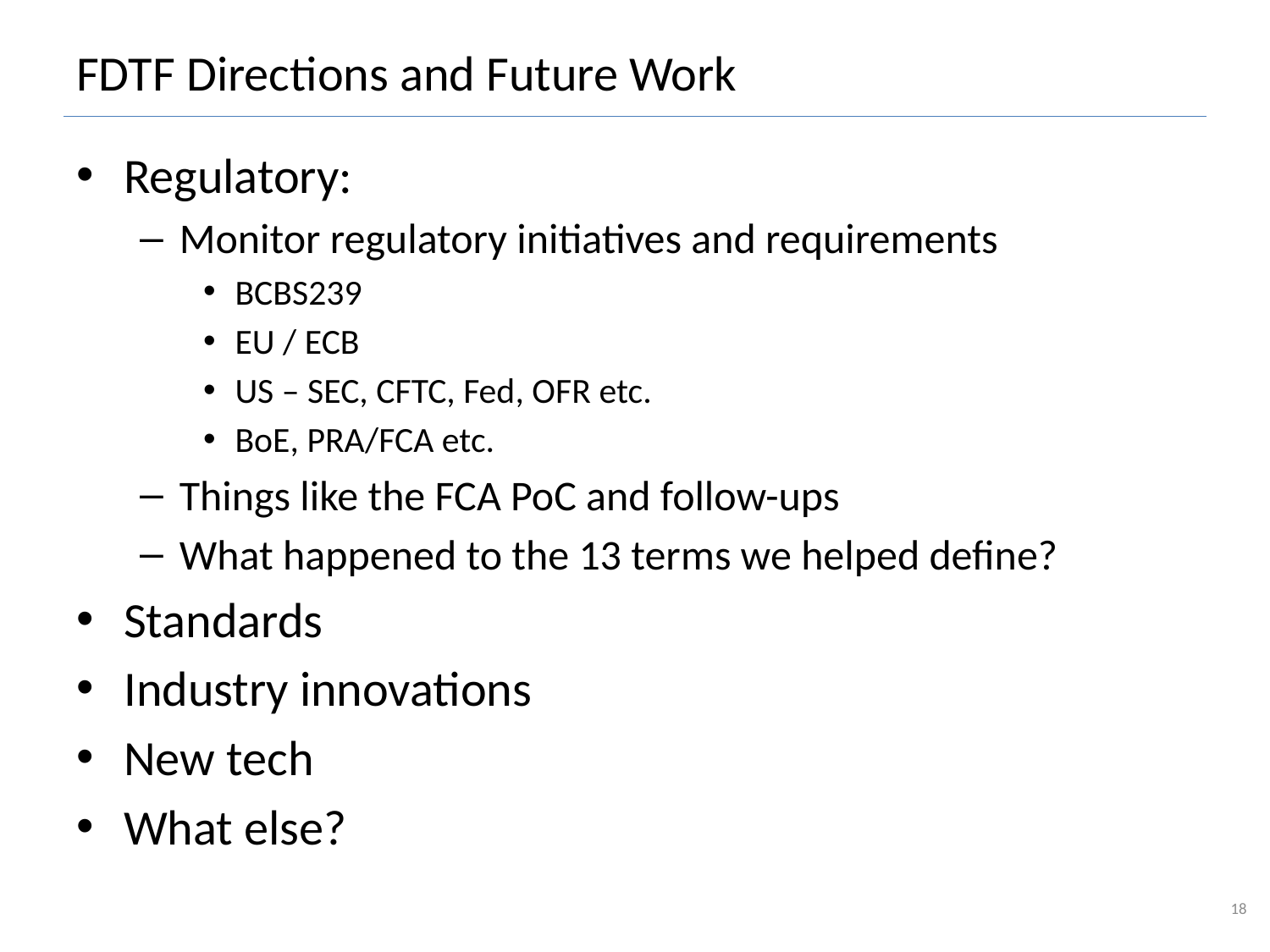

# FDTF Directions and Future Work
Regulatory:
Monitor regulatory initiatives and requirements
BCBS239
EU / ECB
US – SEC, CFTC, Fed, OFR etc.
BoE, PRA/FCA etc.
Things like the FCA PoC and follow-ups
What happened to the 13 terms we helped define?
Standards
Industry innovations
New tech
What else?
18